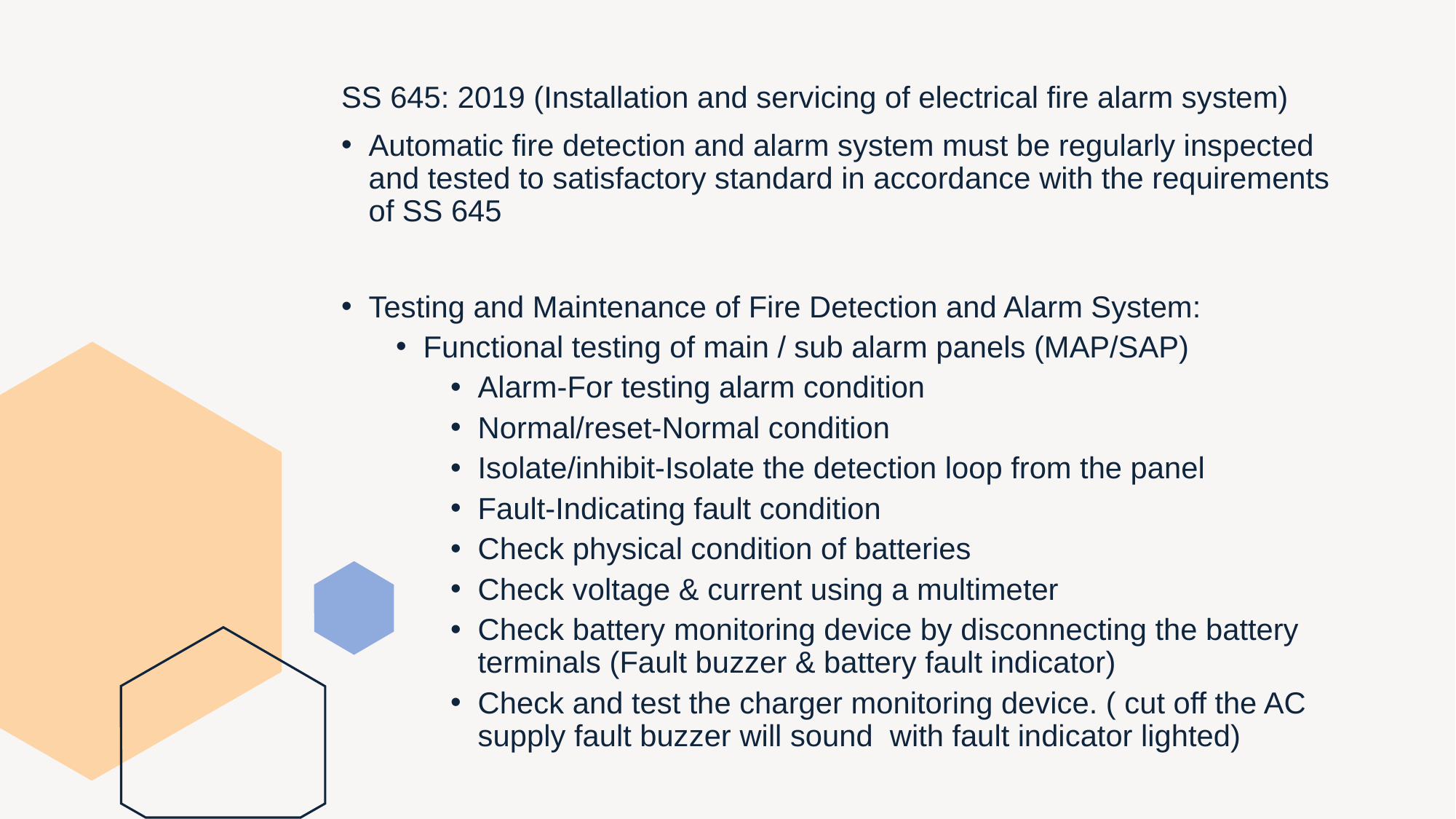

SS 645: 2019 (Installation and servicing of electrical fire alarm system)
Automatic fire detection and alarm system must be regularly inspected and tested to satisfactory standard in accordance with the requirements of SS 645

Testing and Maintenance of Fire Detection and Alarm System:
Functional testing of main / sub alarm panels (MAP/SAP)
Alarm-For testing alarm condition
Normal/reset-Normal condition
Isolate/inhibit-Isolate the detection loop from the panel
Fault-Indicating fault condition
Check physical condition of batteries
Check voltage & current using a multimeter
Check battery monitoring device by disconnecting the battery terminals (Fault buzzer & battery fault indicator)
Check and test the charger monitoring device. ( cut off the AC supply fault buzzer will sound  with fault indicator lighted)